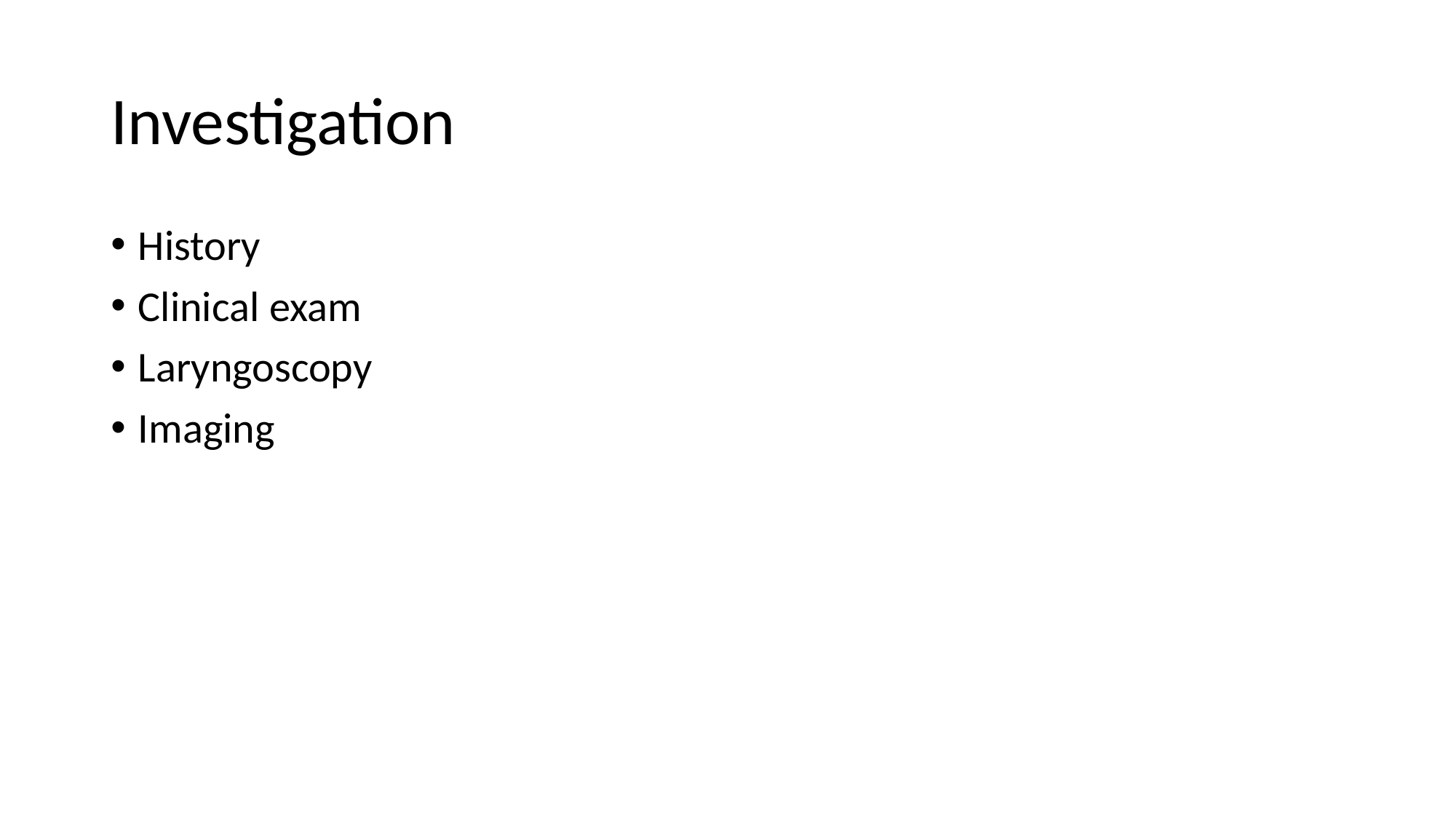

# Investigation
History
Clinical exam
Laryngoscopy
Imaging